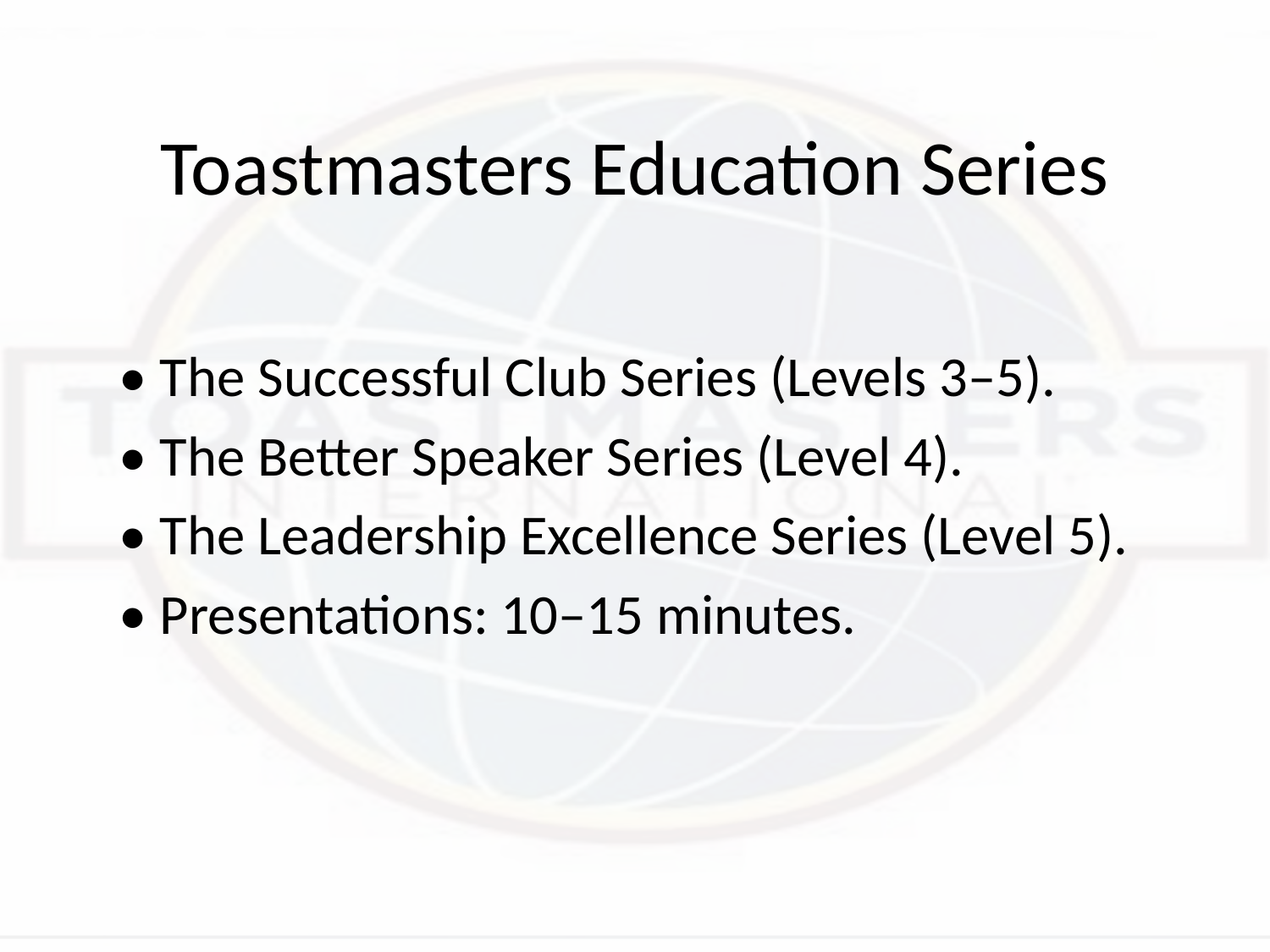

# Toastmasters Education Series
• The Successful Club Series (Levels 3–5).
• The Better Speaker Series (Level 4).
• The Leadership Excellence Series (Level 5).
• Presentations: 10–15 minutes.